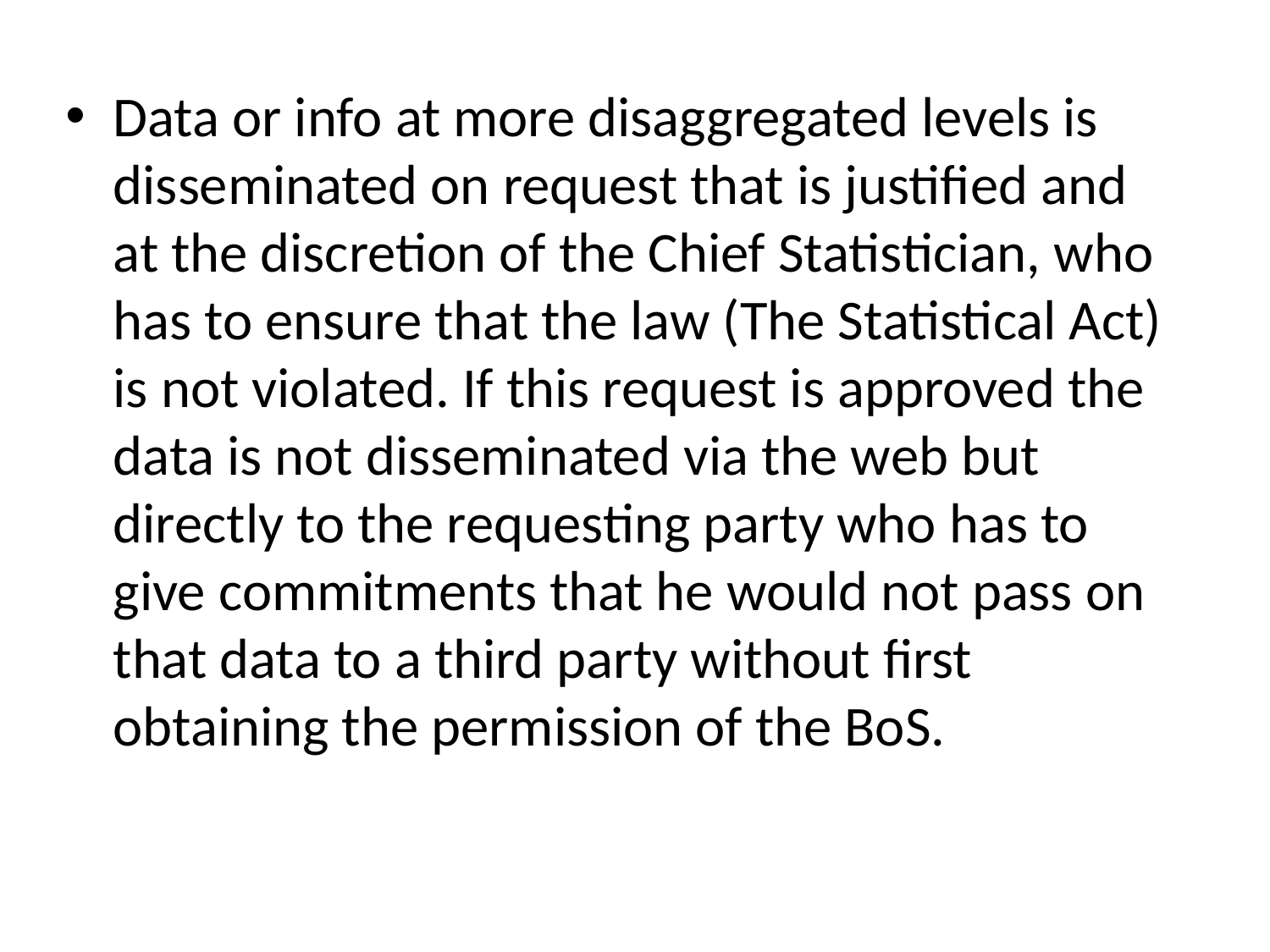

Data or info at more disaggregated levels is disseminated on request that is justified and at the discretion of the Chief Statistician, who has to ensure that the law (The Statistical Act) is not violated. If this request is approved the data is not disseminated via the web but directly to the requesting party who has to give commitments that he would not pass on that data to a third party without first obtaining the permission of the BoS.